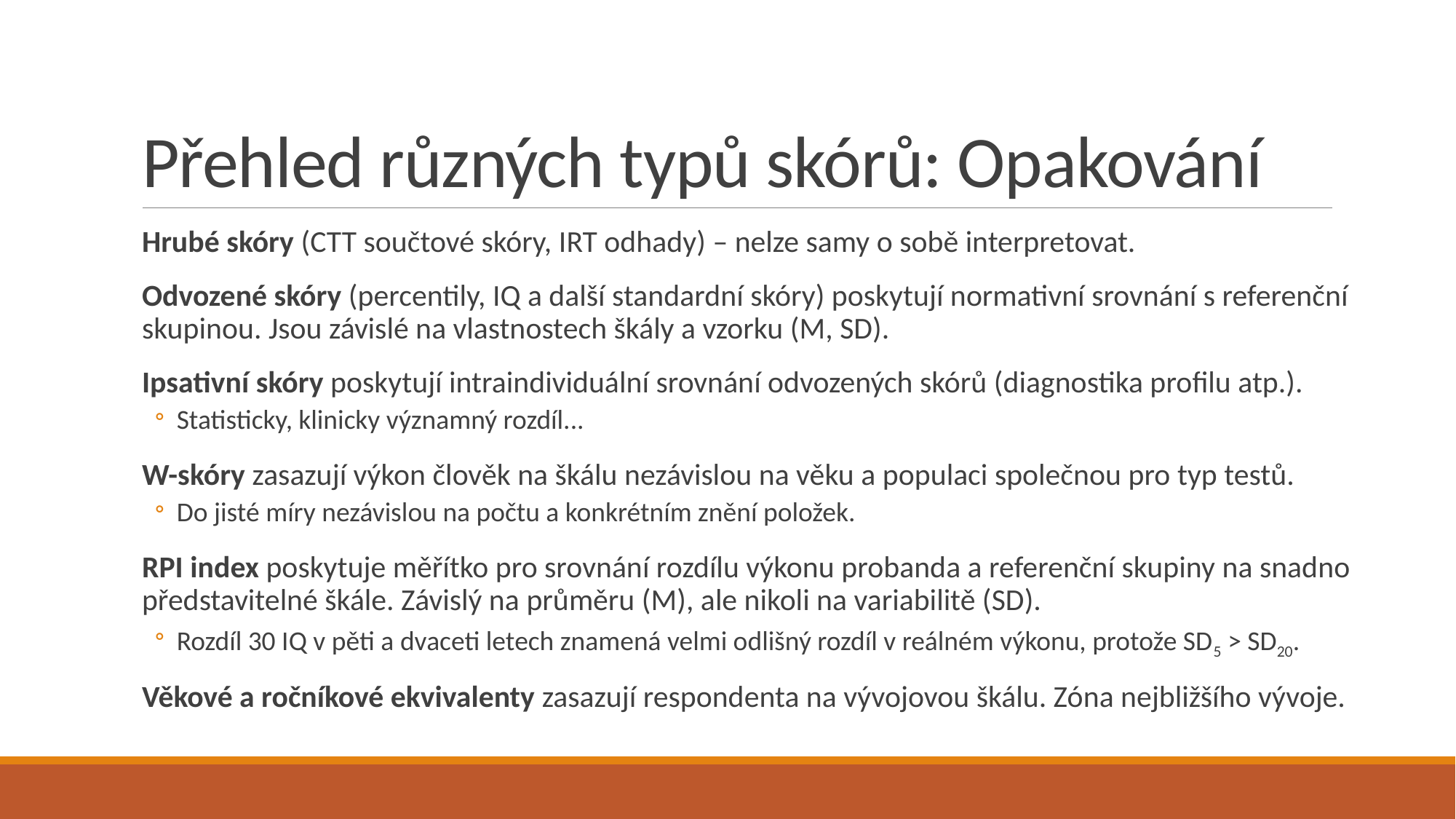

# Přehled různých typů skórů: Opakování
Hrubé skóry (CTT součtové skóry, IRT odhady) – nelze samy o sobě interpretovat.
Odvozené skóry (percentily, IQ a další standardní skóry) poskytují normativní srovnání s referenční skupinou. Jsou závislé na vlastnostech škály a vzorku (M, SD).
Ipsativní skóry poskytují intraindividuální srovnání odvozených skórů (diagnostika profilu atp.).
Statisticky, klinicky významný rozdíl...
W-skóry zasazují výkon člověk na škálu nezávislou na věku a populaci společnou pro typ testů.
Do jisté míry nezávislou na počtu a konkrétním znění položek.
RPI index poskytuje měřítko pro srovnání rozdílu výkonu probanda a referenční skupiny na snadno představitelné škále. Závislý na průměru (M), ale nikoli na variabilitě (SD).
Rozdíl 30 IQ v pěti a dvaceti letech znamená velmi odlišný rozdíl v reálném výkonu, protože SD5 > SD20.
Věkové a ročníkové ekvivalenty zasazují respondenta na vývojovou škálu. Zóna nejbližšího vývoje.